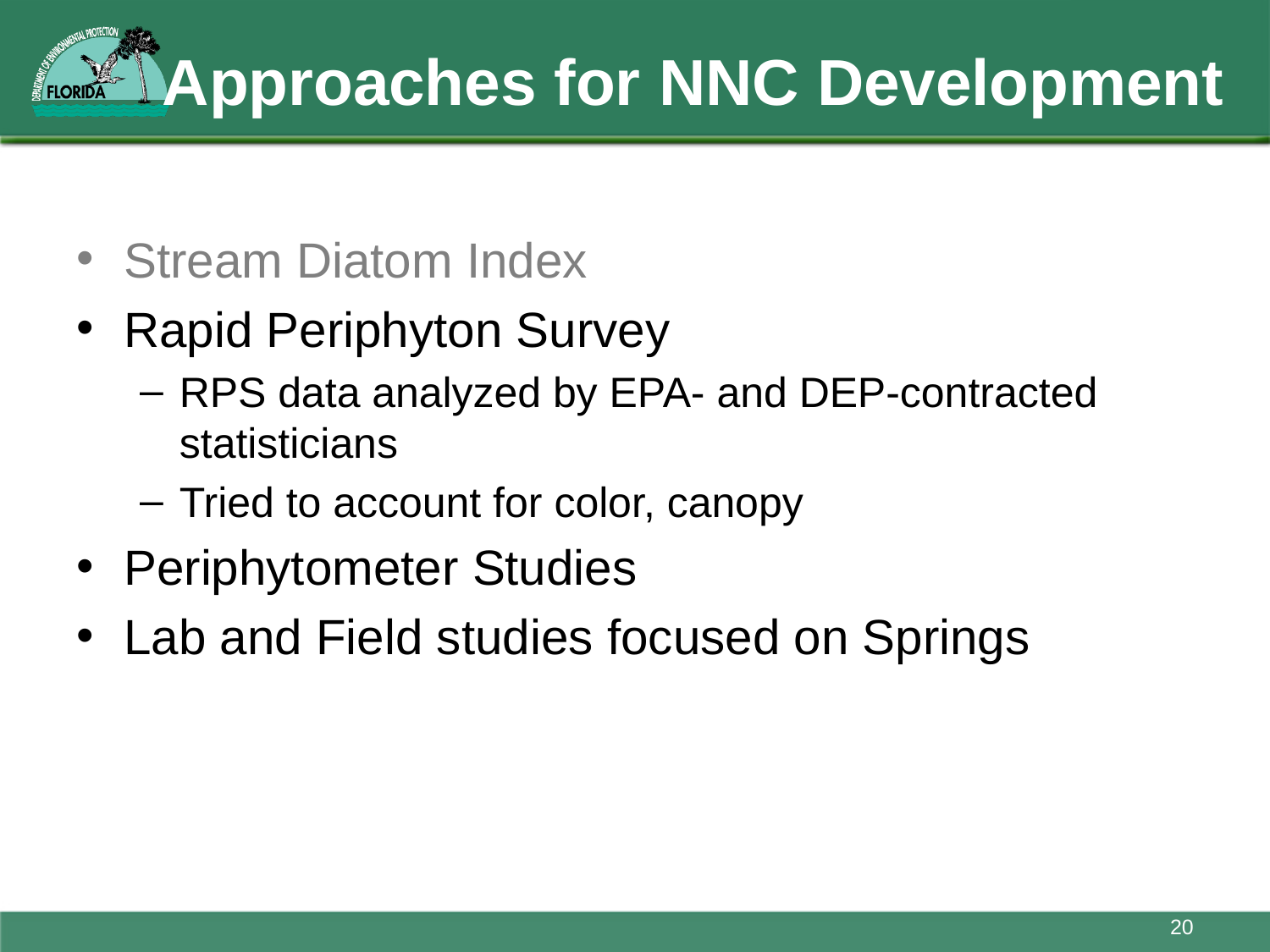

# Approaches for NNC Development
Stream Diatom Index
Rapid Periphyton Survey
RPS data analyzed by EPA- and DEP-contracted statisticians
Tried to account for color, canopy
Periphytometer Studies
Lab and Field studies focused on Springs
20